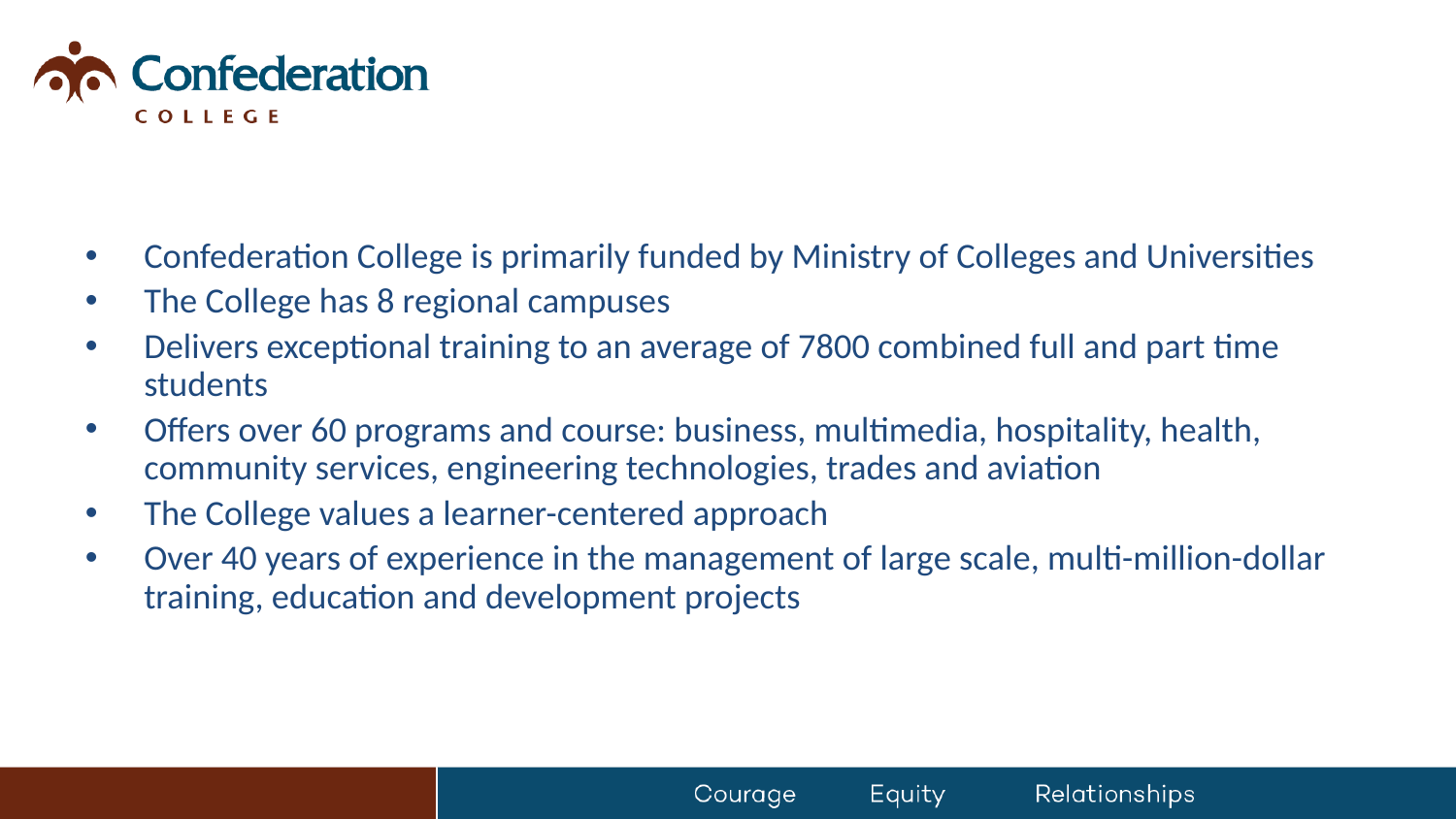

Confederation College is primarily funded by Ministry of Colleges and Universities
The College has 8 regional campuses
Delivers exceptional training to an average of 7800 combined full and part time students
Offers over 60 programs and course: business, multimedia, hospitality, health, community services, engineering technologies, trades and aviation
The College values a learner-centered approach
Over 40 years of experience in the management of large scale, multi-million-dollar training, education and development projects